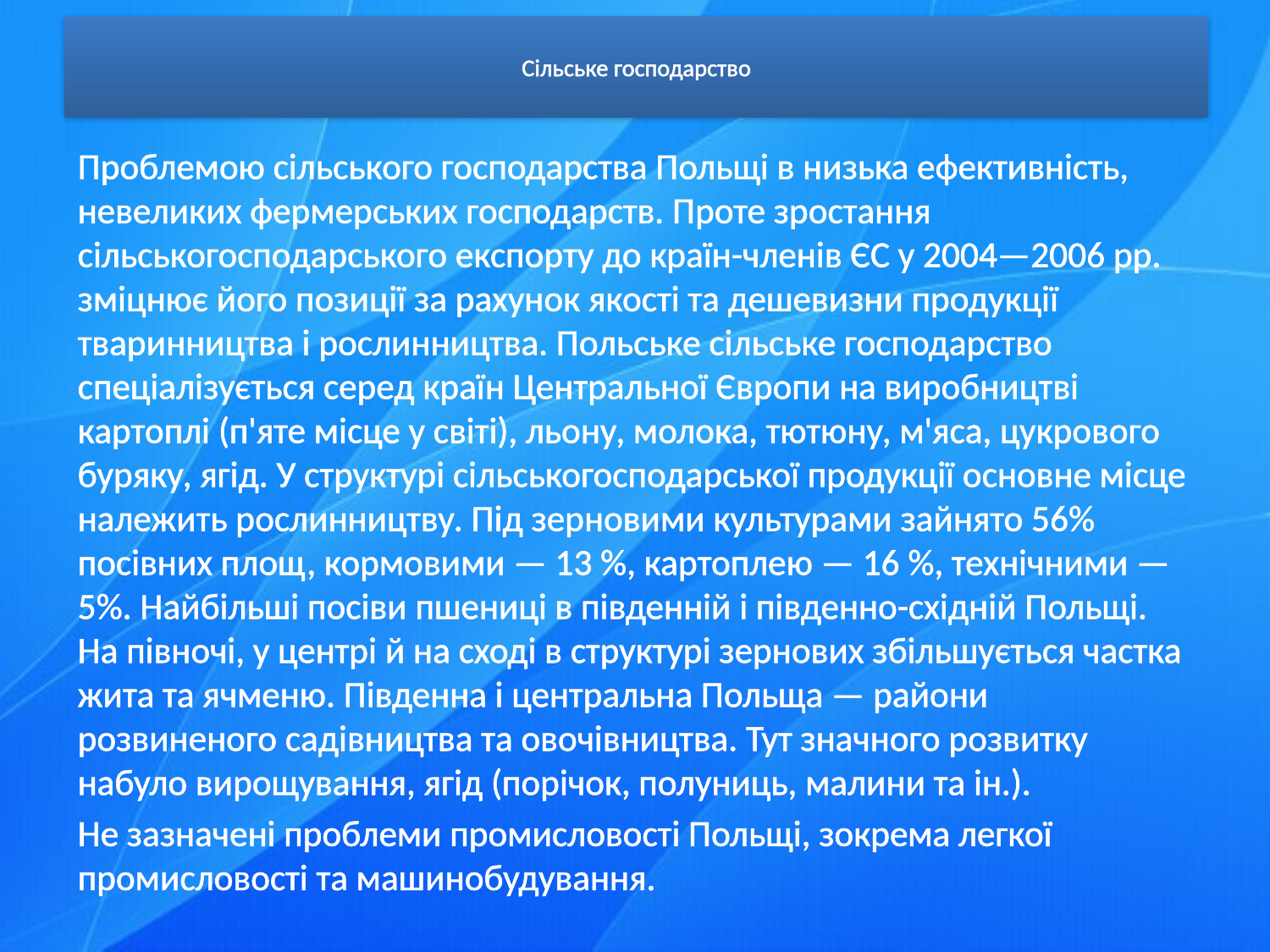

# Сільське господарство
Проблемою сільського господарства Польщі в низька ефективність, невеликих фермерських господарств. Проте зростання сільськогосподарського експорту до країн-членів ЄС у 2004—2006 рр. зміцнює його позиції за рахунок якості та дешевизни продукції тваринництва і рослинництва. Польське сільське господарство спеціалізується серед країн Центральної Європи на виробництві картоплі (п'яте місце у світі), льону, молока, тютюну, м'яса, цукрового буряку, ягід. У структурі сільськогосподарської продукції основне місце належить рослинництву. Під зерновими культурами зайнято 56% посівних площ, кормовими — 13 %, картоплею — 16 %, технічними — 5%. Найбільші посіви пшениці в південній і південно-східній Польщі. На півночі, у центрі й на сході в структурі зернових збільшується частка жита та ячменю. Південна і центральна Польща — райони розвиненого садівництва та овочівництва. Тут значного розвитку набуло вирощування, ягід (порічок, полуниць, малини та ін.).
Не зазначені проблеми промисловості Польщі, зокрема легкої промисловості та машинобудування.